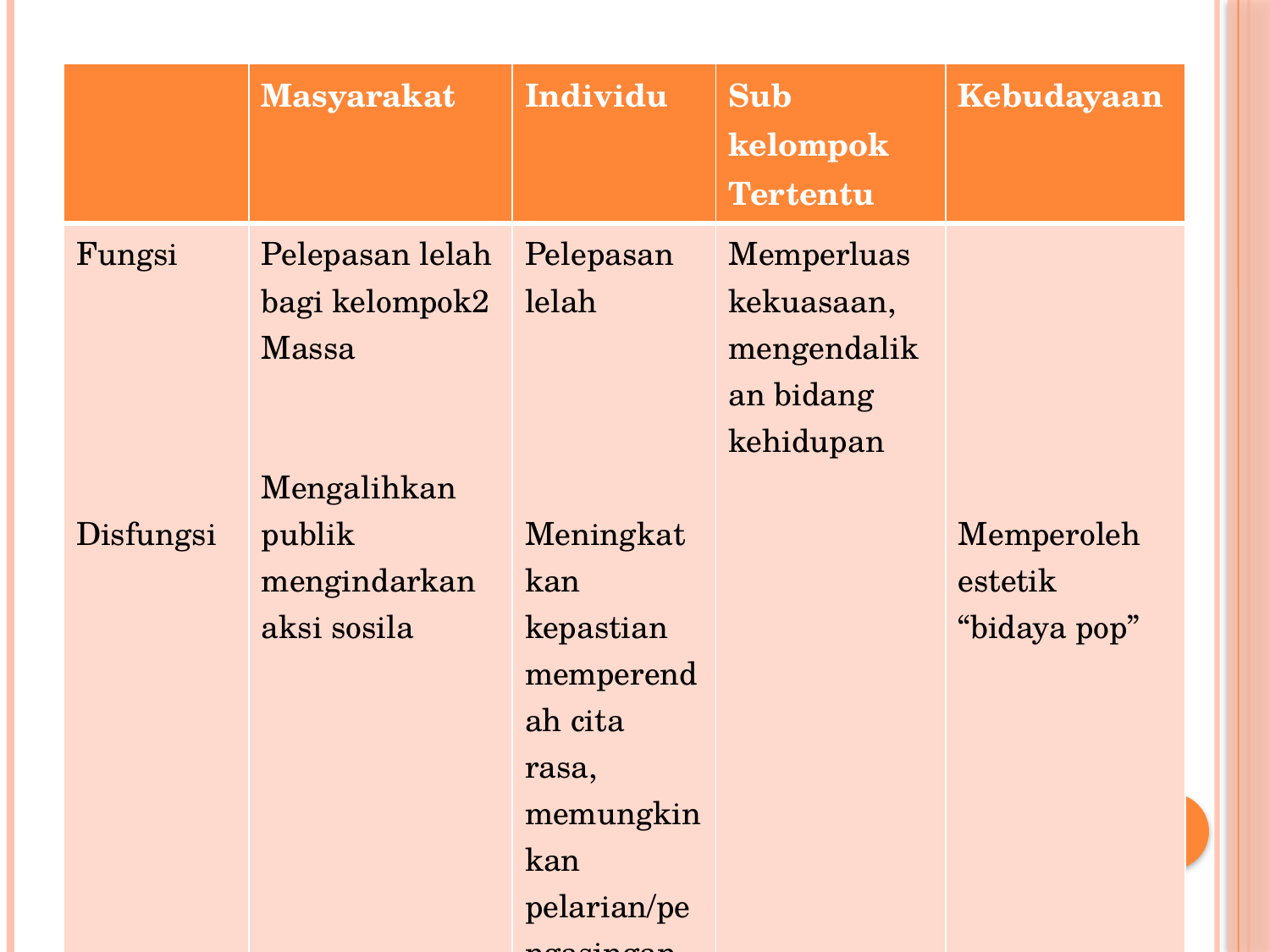

|  | Masyarakat | Individu | Sub kelompok Tertentu | Kebudayaan |
| --- | --- | --- | --- | --- |
| Fungsi Disfungsi | Pelepasan lelah bagi kelompok2 Massa Mengalihkan publik mengindarkan aksi sosila | Pelepasan lelah Meningkatkan kepastian memperendah cita rasa, memungkinkan pelarian/pengasingan diri | Memperluas kekuasaan, mengendalikan bidang kehidupan | Memperoleh estetik “bidaya pop” |